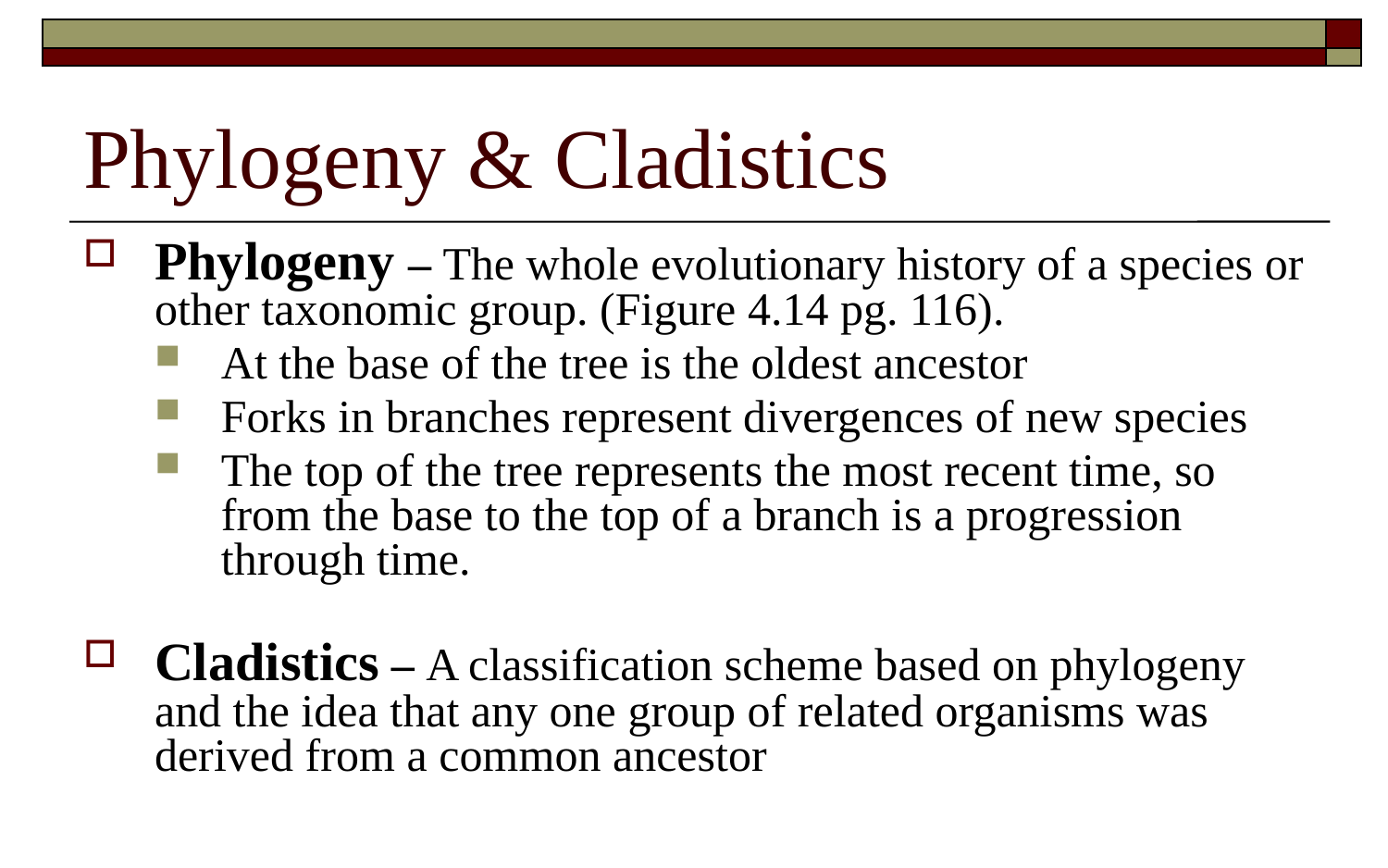

# Phylogeny & Cladistics
Phylogeny – The whole evolutionary history of a species or other taxonomic group. (Figure 4.14 pg. 116).
At the base of the tree is the oldest ancestor
Forks in branches represent divergences of new species
The top of the tree represents the most recent time, so from the base to the top of a branch is a progression through time.
Cladistics – A classification scheme based on phylogeny and the idea that any one group of related organisms was derived from a common ancestor